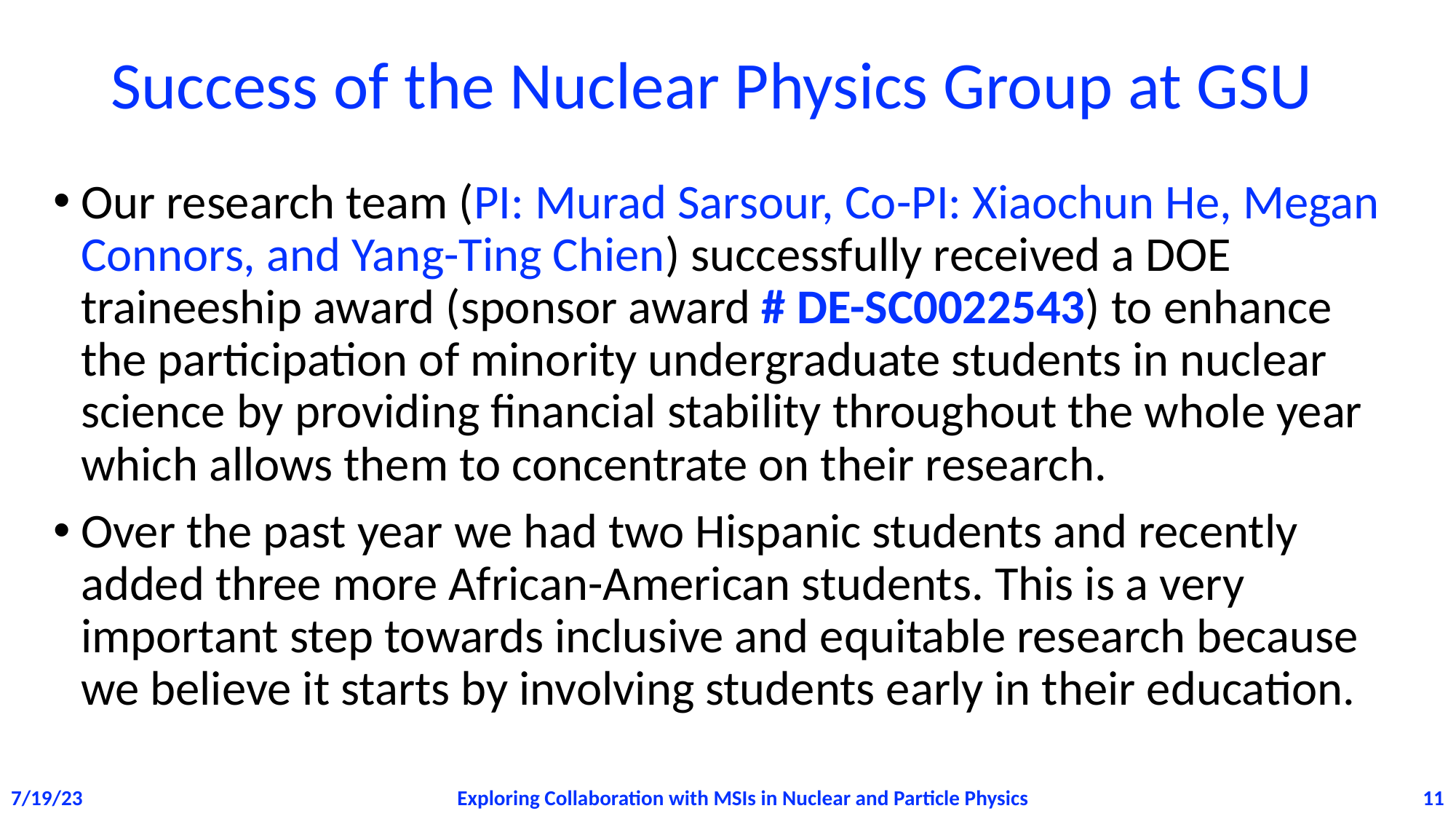

# Success of the Nuclear Physics Group at GSU
Our research team (PI: Murad Sarsour, Co-PI: Xiaochun He, Megan Connors, and Yang-Ting Chien) successfully received a DOE traineeship award (sponsor award # DE-SC0022543) to enhance the participation of minority undergraduate students in nuclear science by providing financial stability throughout the whole year which allows them to concentrate on their research.
Over the past year we had two Hispanic students and recently added three more African-American students. This is a very important step towards inclusive and equitable research because we believe it starts by involving students early in their education.
11
Exploring Collaboration with MSIs in Nuclear and Particle Physics
7/19/23